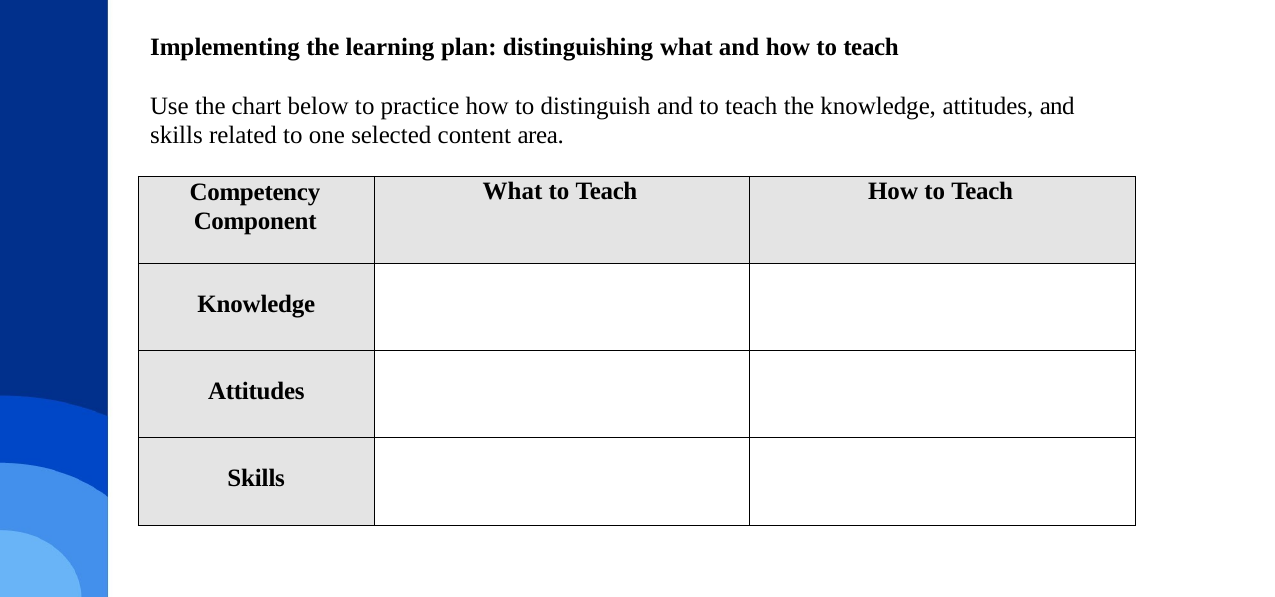

Implementing the learning plan: distinguishing what and how to teach

Use the chart below to practice how to distinguish and to teach the knowledge, attitudes, and skills related to one selected content area.
| Competency Component | What to Teach | How to Teach |
| --- | --- | --- |
| Knowledge |  |  |
| Attitudes |  |  |
| Skills |  |  |